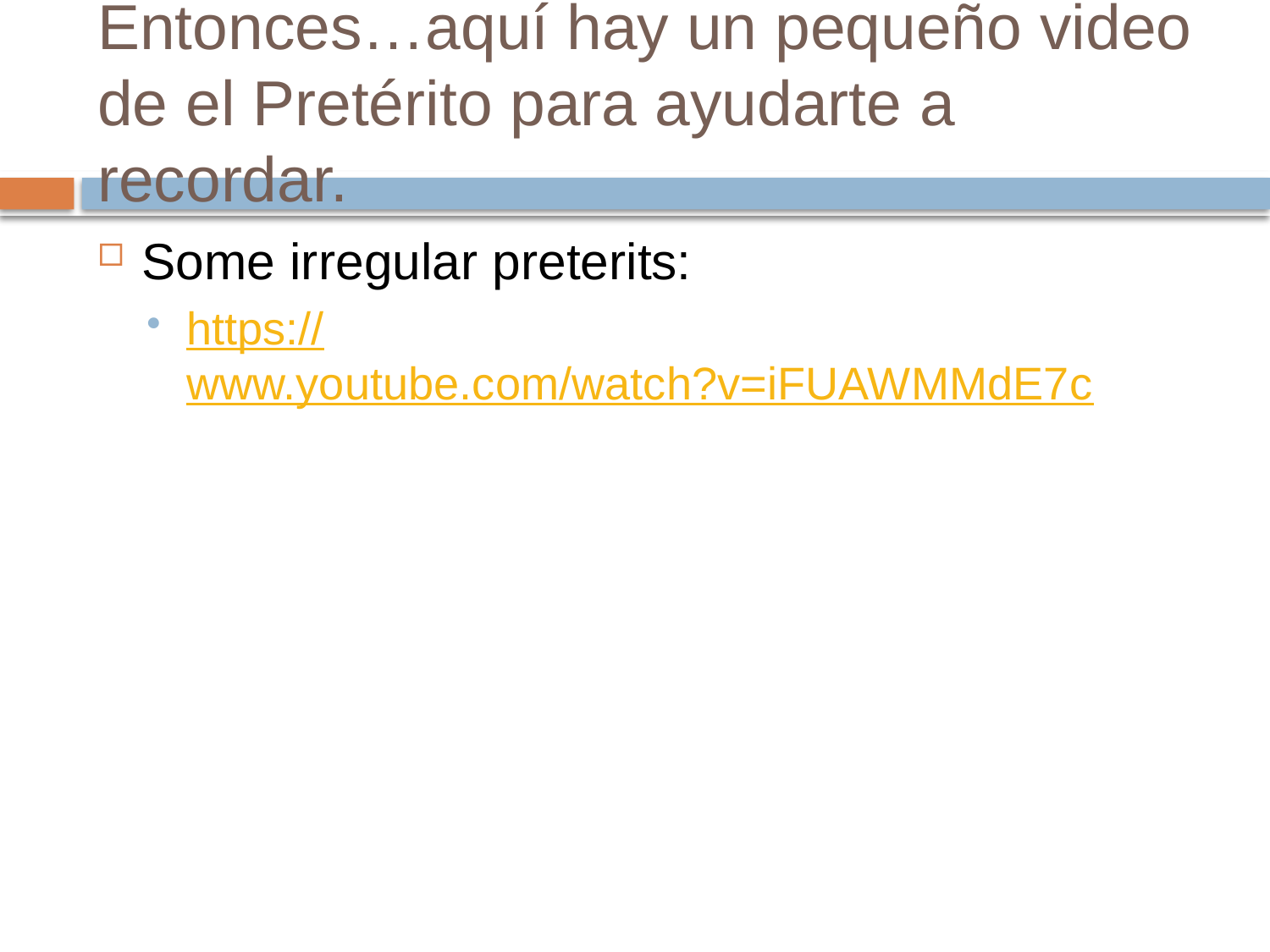

# Entonces…aquí hay un pequeño video de el Pretérito para ayudarte a recordar.
Some irregular preterits:
https://www.youtube.com/watch?v=iFUAWMMdE7c